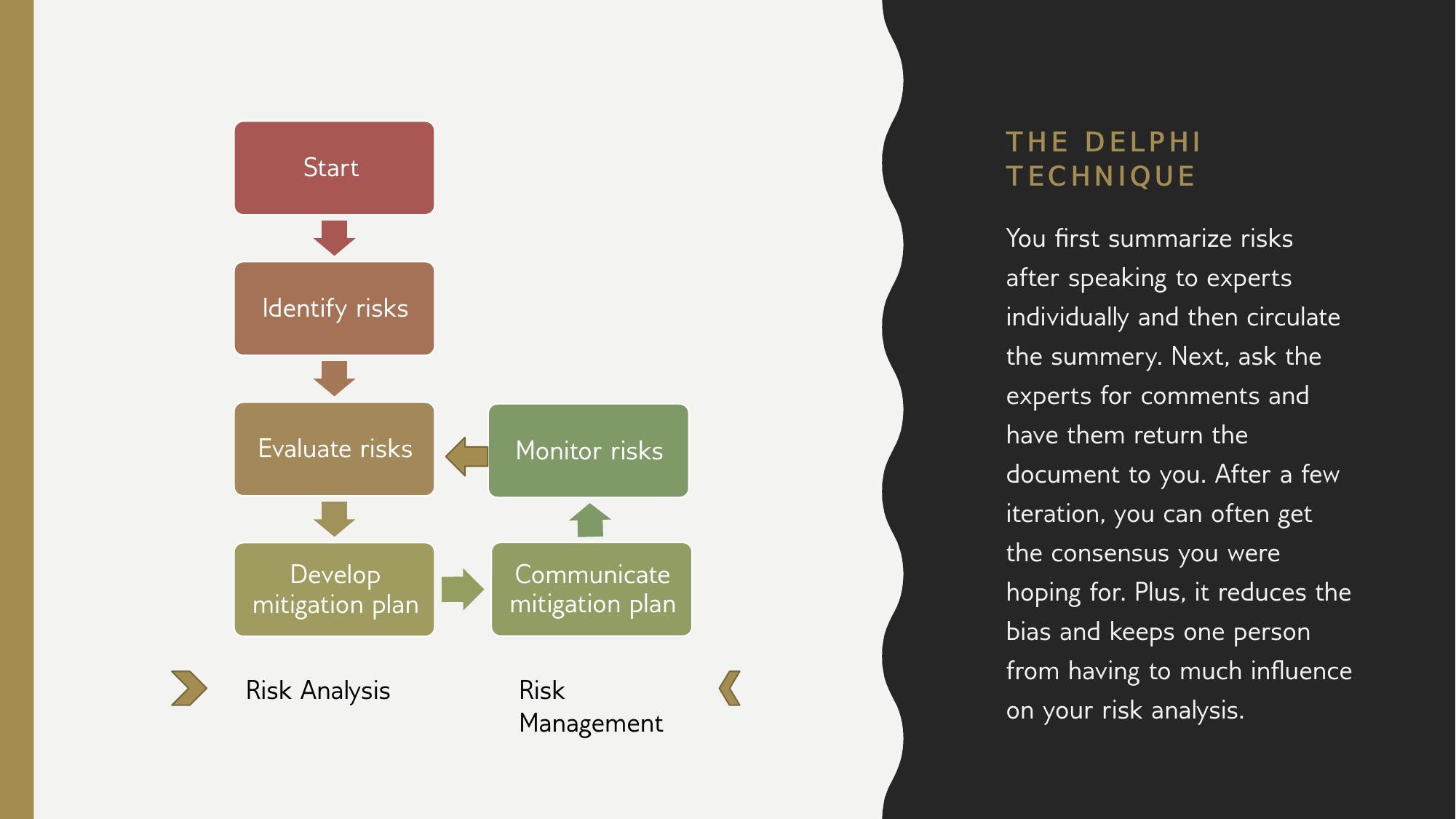

# The Delphi technique
Start

Identify risks

Evaluate risks

Develop mitigation plan

Communicate mitigation plan

Monitor risks
You first summarize risks after speaking to experts individually and then circulate the summery. Next, ask the experts for comments and have them return the document to you. After a few iteration, you can often get the consensus you were hoping for. Plus, it reduces the bias and keeps one person from having to much influence on your risk analysis.

Risk Analysis
Risk Management